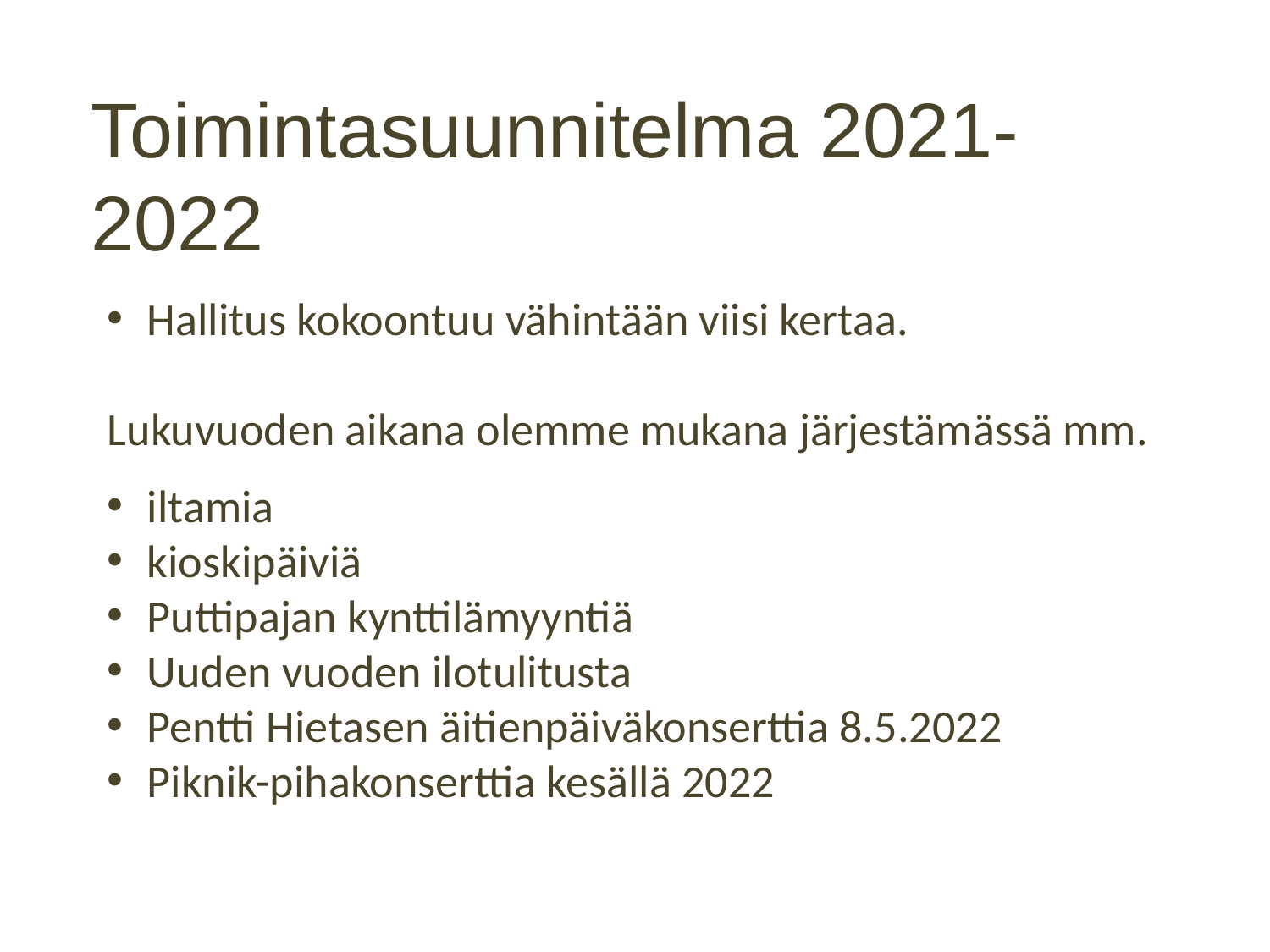

Toimintasuunnitelma 2021-2022
Hallitus kokoontuu vähintään viisi kertaa.

Lukuvuoden aikana olemme mukana järjestämässä mm.

iltamia
kioskipäiviä
Puttipajan kynttilämyyntiä
Uuden vuoden ilotulitusta
Pentti Hietasen äitienpäiväkonserttia 8.5.2022
Piknik-pihakonserttia kesällä 2022